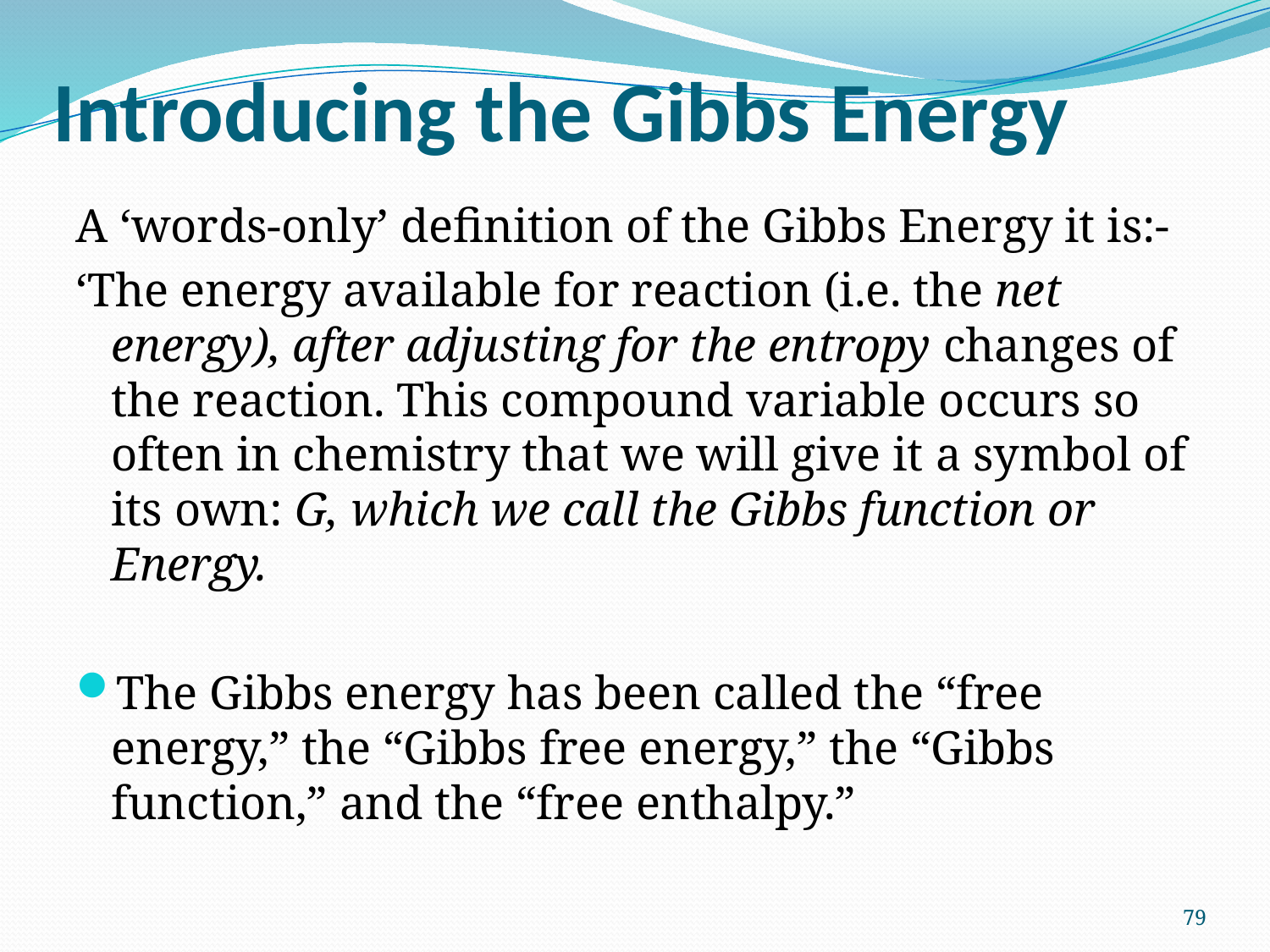

# Introducing the Gibbs Energy
A ‘words-only’ definition of the Gibbs Energy it is:-
‘The energy available for reaction (i.e. the net energy), after adjusting for the entropy changes of the reaction. This compound variable occurs so often in chemistry that we will give it a symbol of its own: G, which we call the Gibbs function or Energy.

The Gibbs energy has been called the “free energy,” the “Gibbs free energy,” the “Gibbs function,” and the “free enthalpy.”
79